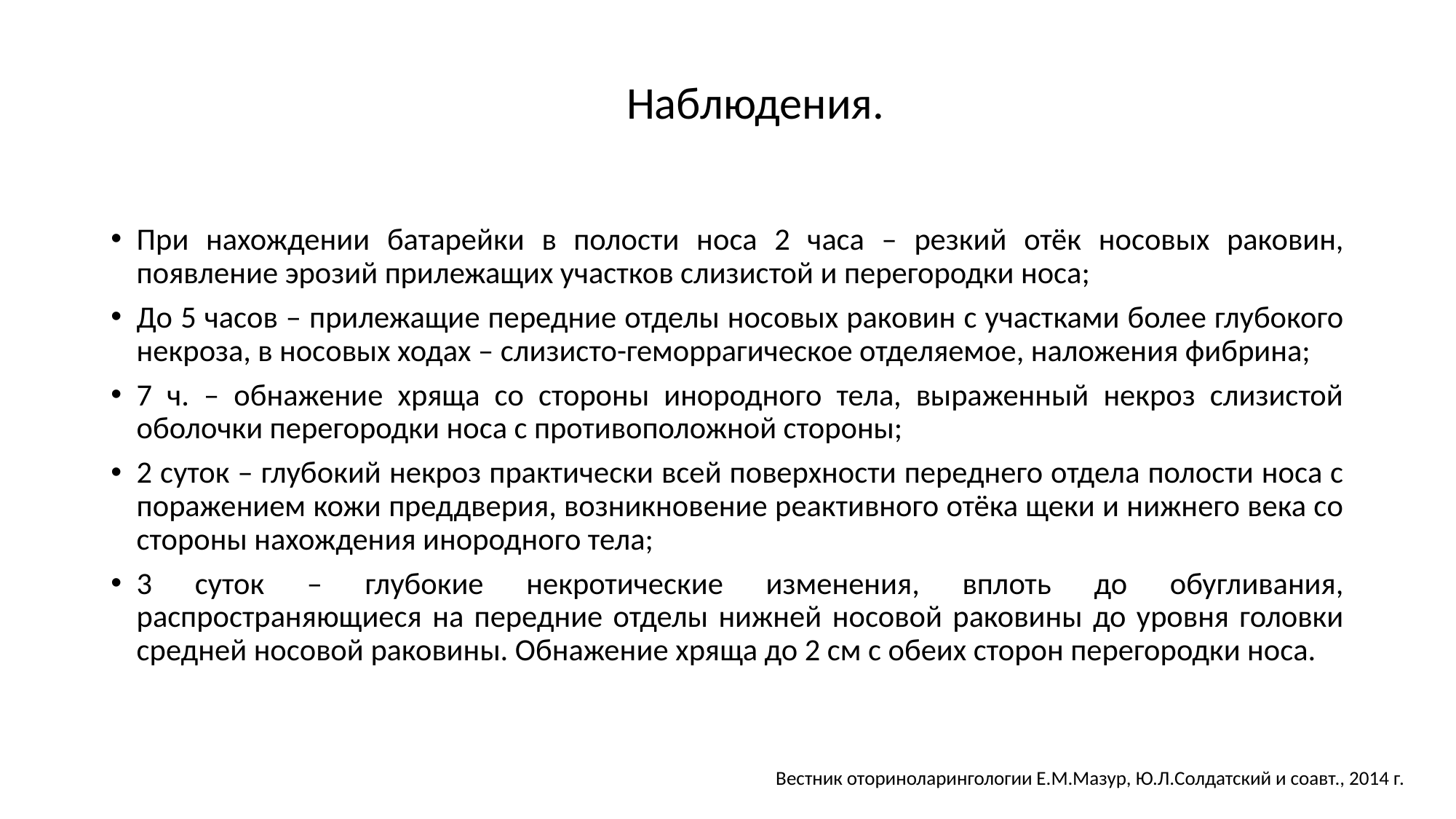

Наблюдения.
При нахождении батарейки в полости носа 2 часа – резкий отёк носовых раковин, появление эрозий прилежащих участков слизистой и перегородки носа;
До 5 часов – прилежащие передние отделы носовых раковин с участками более глубокого некроза, в носовых ходах – слизисто-геморрагическое отделяемое, наложения фибрина;
7 ч. – обнажение хряща со стороны инородного тела, выраженный некроз слизистой оболочки перегородки носа с противоположной стороны;
2 суток – глубокий некроз практически всей поверхности переднего отдела полости носа с поражением кожи преддверия, возникновение реактивного отёка щеки и нижнего века со стороны нахождения инородного тела;
3 суток – глубокие некротические изменения, вплоть до обугливания, распространяющиеся на передние отделы нижней носовой раковины до уровня головки средней носовой раковины. Обнажение хряща до 2 см с обеих сторон перегородки носа.
Вестник оториноларингологии Е.М.Мазур, Ю.Л.Солдатский и соавт., 2014 г.